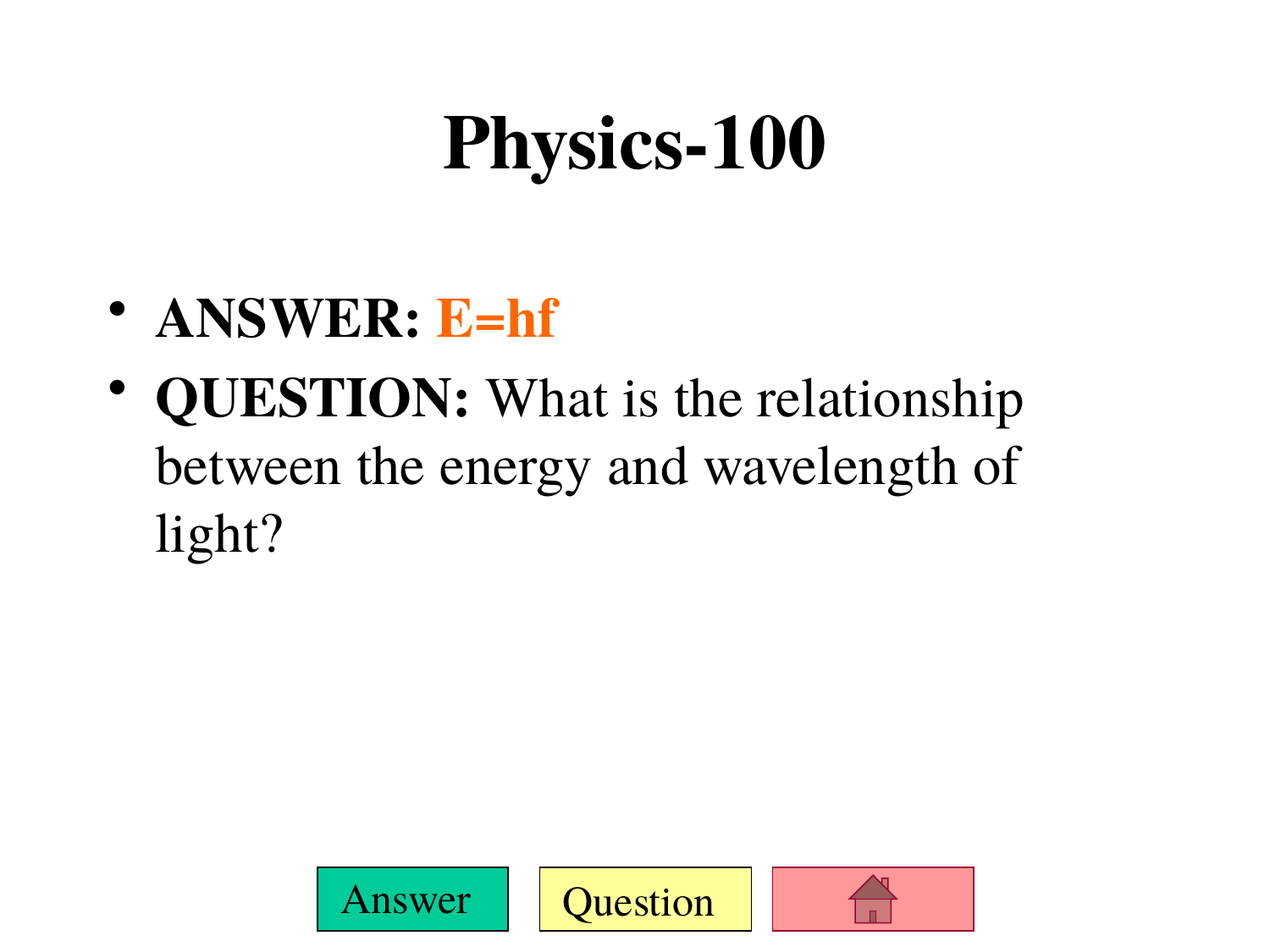

# Physics-100
ANSWER: E=hf
QUESTION: What is the relationship between the energy and wavelength of light?